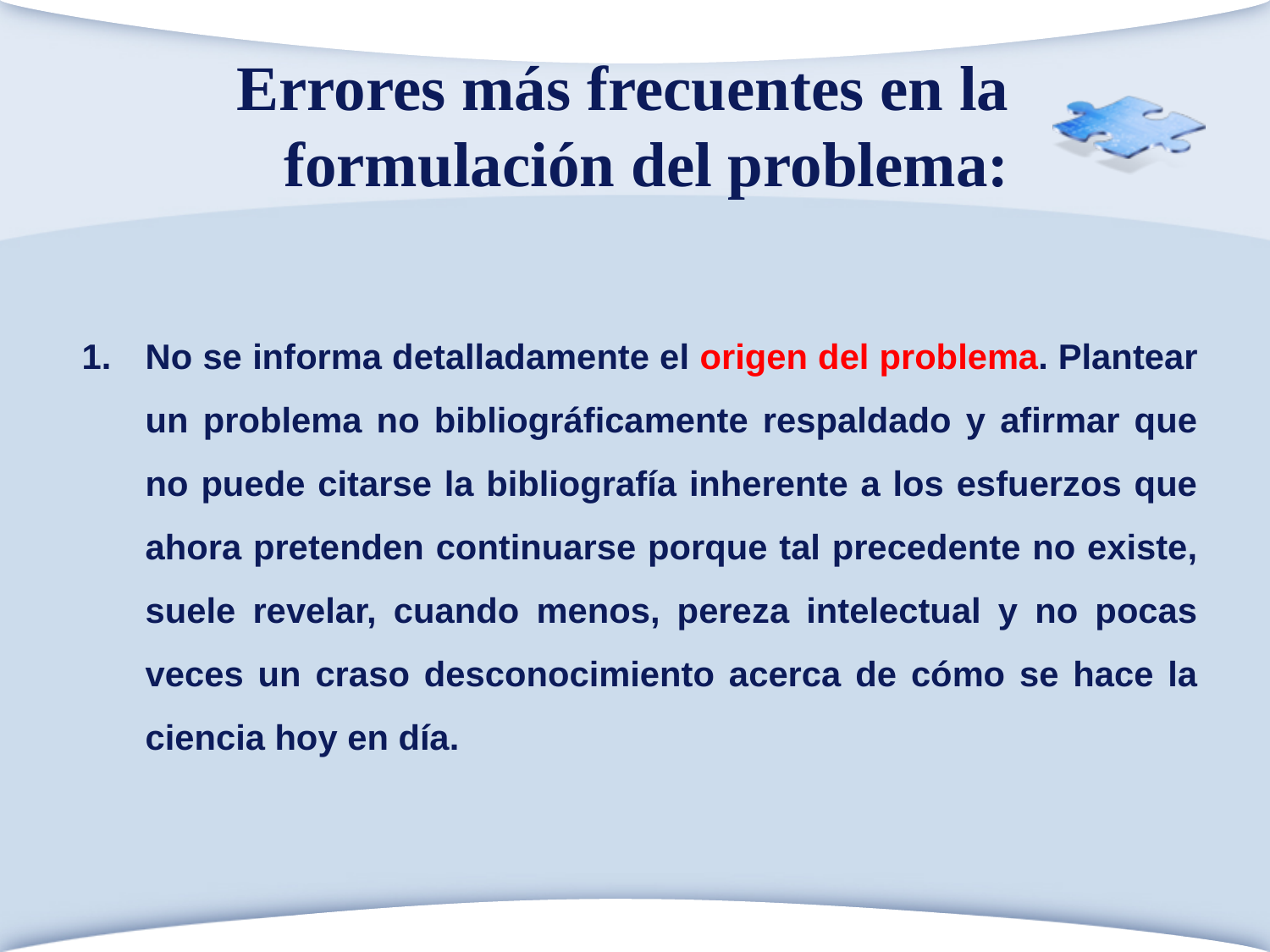

# Errores más frecuentes en la formulación del problema:

No se informa detalladamente el origen del problema. Plantear un problema no bibliográficamente respaldado y afirmar que no puede citarse la bibliografía inherente a los esfuerzos que ahora pretenden continuarse porque tal precedente no existe, suele revelar, cuando menos, pereza intelectual y no pocas veces un craso desconocimiento acerca de cómo se hace la ciencia hoy en día.